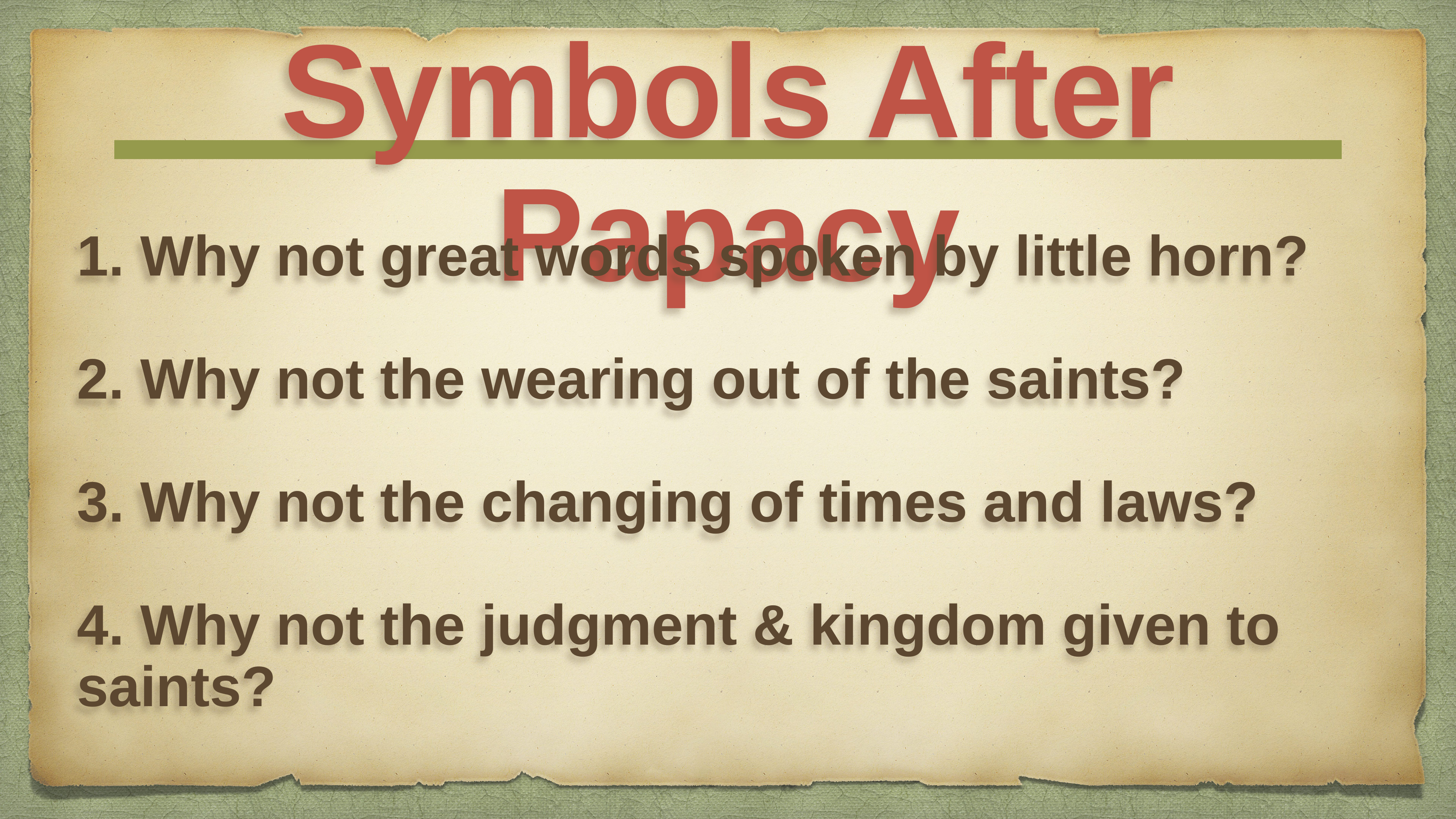

Symbols After Papacy

1. Why not great words spoken by little horn?
2. Why not the wearing out of the saints?
3. Why not the changing of times and laws?
4. Why not the judgment & kingdom given to saints?